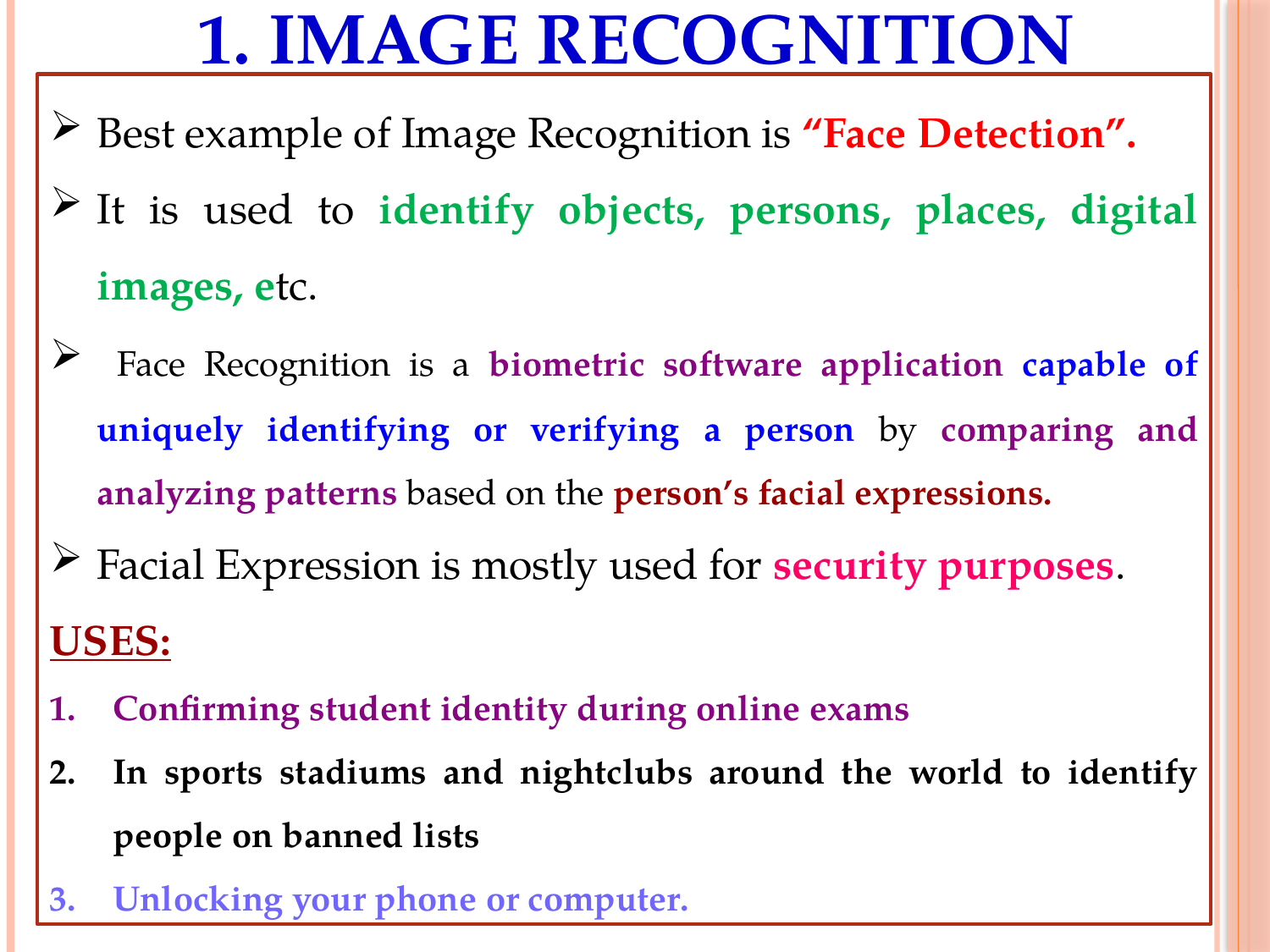

# 1. IMAGE RECOGNITION

Best example of Image Recognition is “Face Detection”.
It is used to identify objects, persons, places, digital images, etc.
 Face Recognition is a biometric software application capable of uniquely identifying or verifying a person by comparing and analyzing patterns based on the person’s facial expressions.
Facial Expression is mostly used for security purposes.
USES:
Confirming student identity during online exams
In sports stadiums and nightclubs around the world to identify people on banned lists
Unlocking your phone or computer.
5